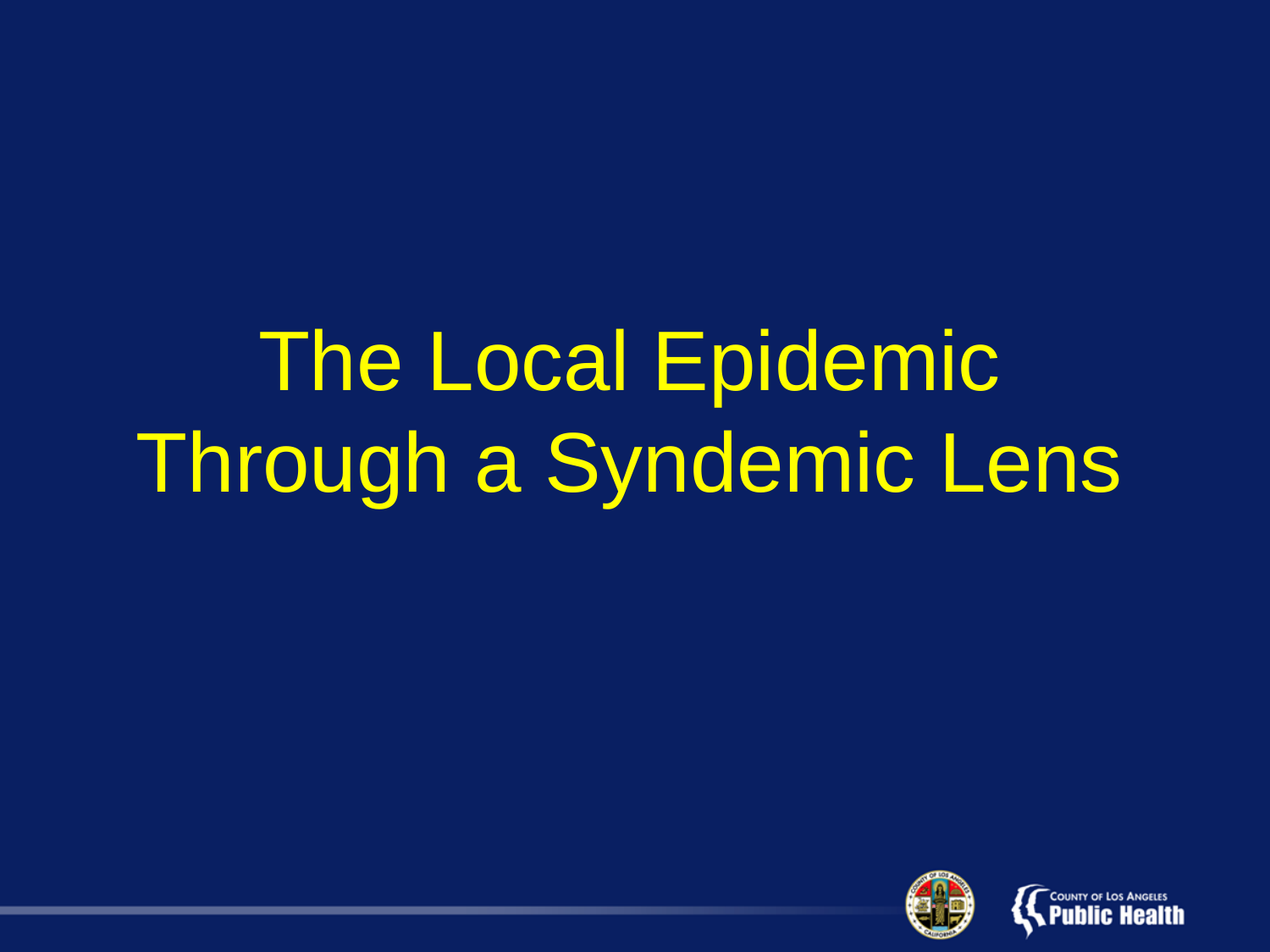

# The Local Epidemic Through a Syndemic Lens